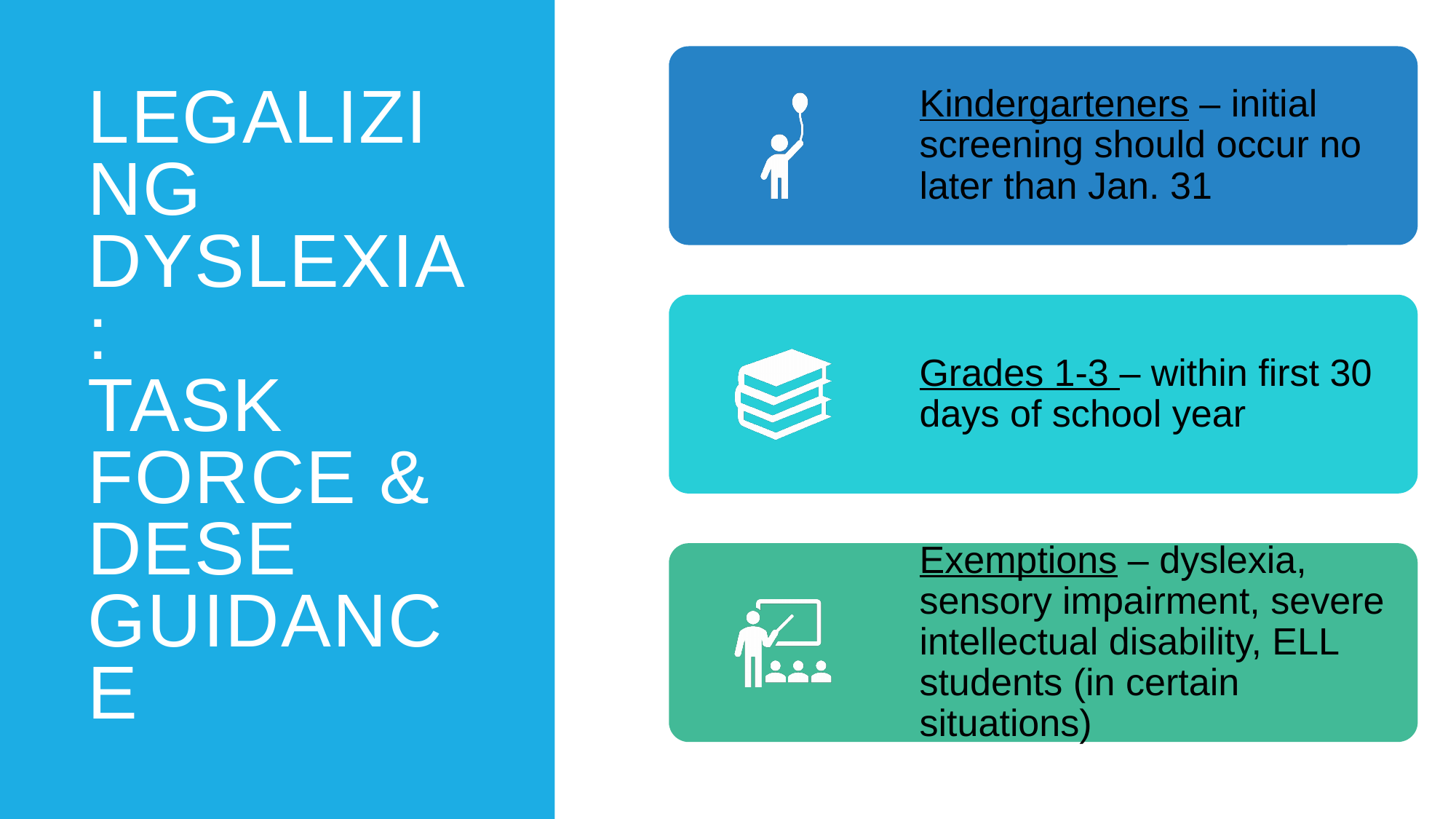

Kindergarteners – initial screening should occur no later than Jan. 31
Grades 1-3 – within first 30 days of school year
Exemptions – dyslexia, sensory impairment, severe intellectual disability, ELL students (in certain situations)
# Legalizing dyslexia: TASK FORCE & DESE Guidance